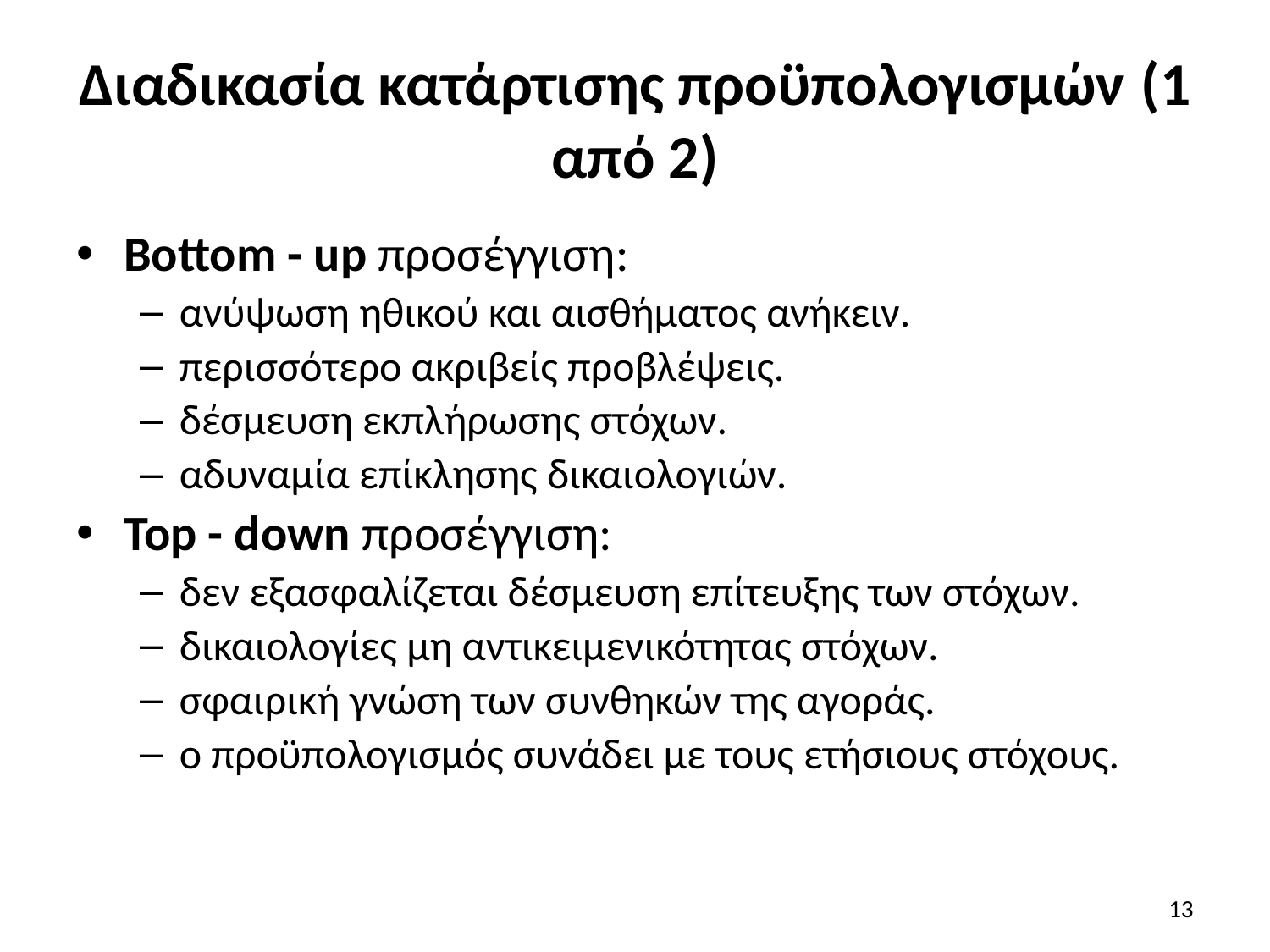

# Διαδικασία κατάρτισης προϋπολογισμών (1 από 2)
Bottom - up προσέγγιση:
ανύψωση ηθικού και αισθήματος ανήκειν.
περισσότερο ακριβείς προβλέψεις.
δέσμευση εκπλήρωσης στόχων.
αδυναμία επίκλησης δικαιολογιών.
Top - down προσέγγιση:
δεν εξασφαλίζεται δέσμευση επίτευξης των στόχων.
δικαιολογίες μη αντικειμενικότητας στόχων.
σφαιρική γνώση των συνθηκών της αγοράς.
ο προϋπολογισμός συνάδει με τους ετήσιους στόχους.
13